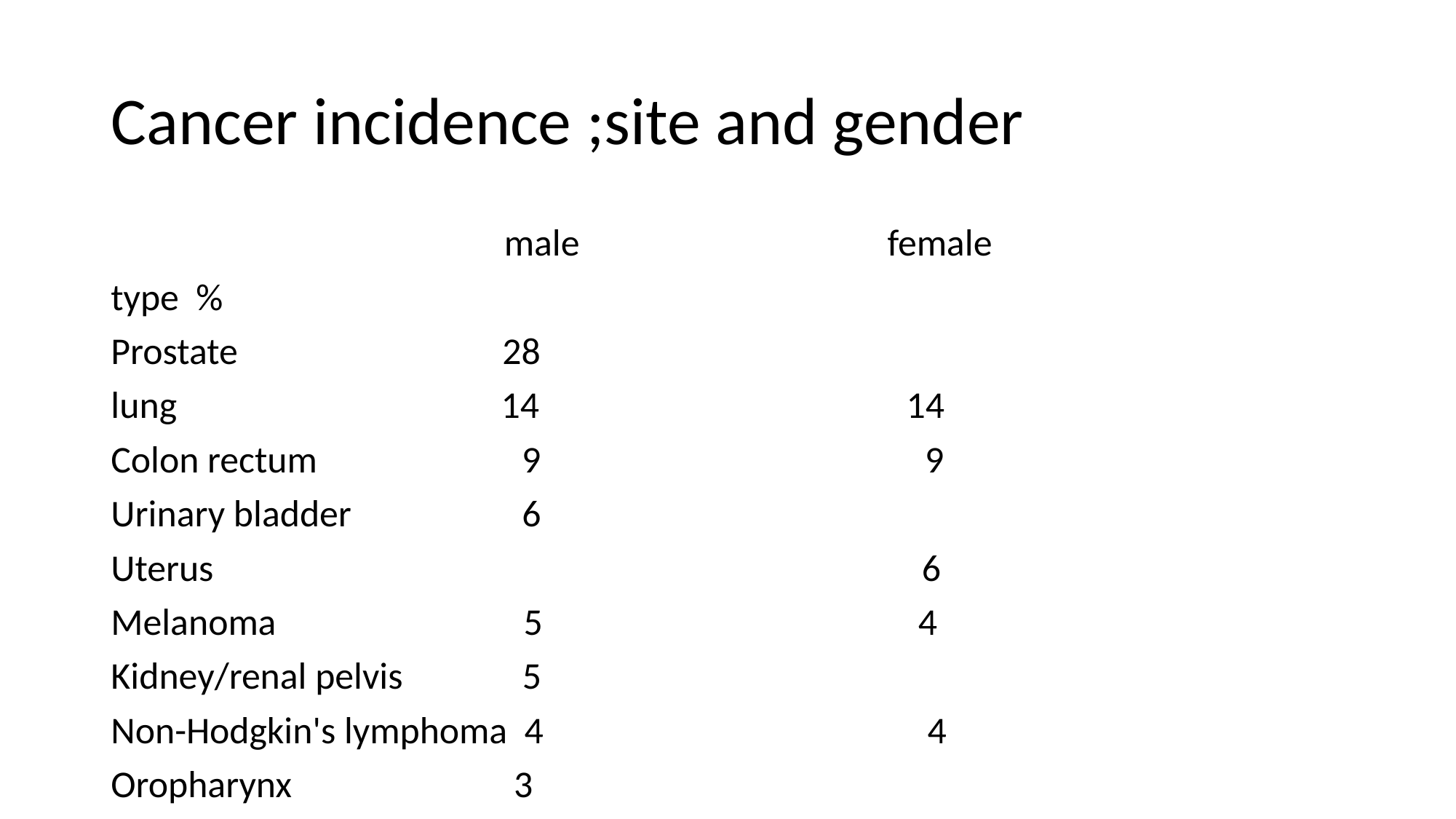

# Cancer incidence ;site and gender
                                              male                                    female
type  %
Prostate                               28
lung                                      14                                           14
Colon rectum                        9                                             9
Urinary bladder                    6
Uterus                                                                                   6
Melanoma                             5                                            4
Kidney/renal pelvis              5
Non-Hodgkin's lymphoma  4                                             4
Oropharynx                          3
Ovary                                                                                     3